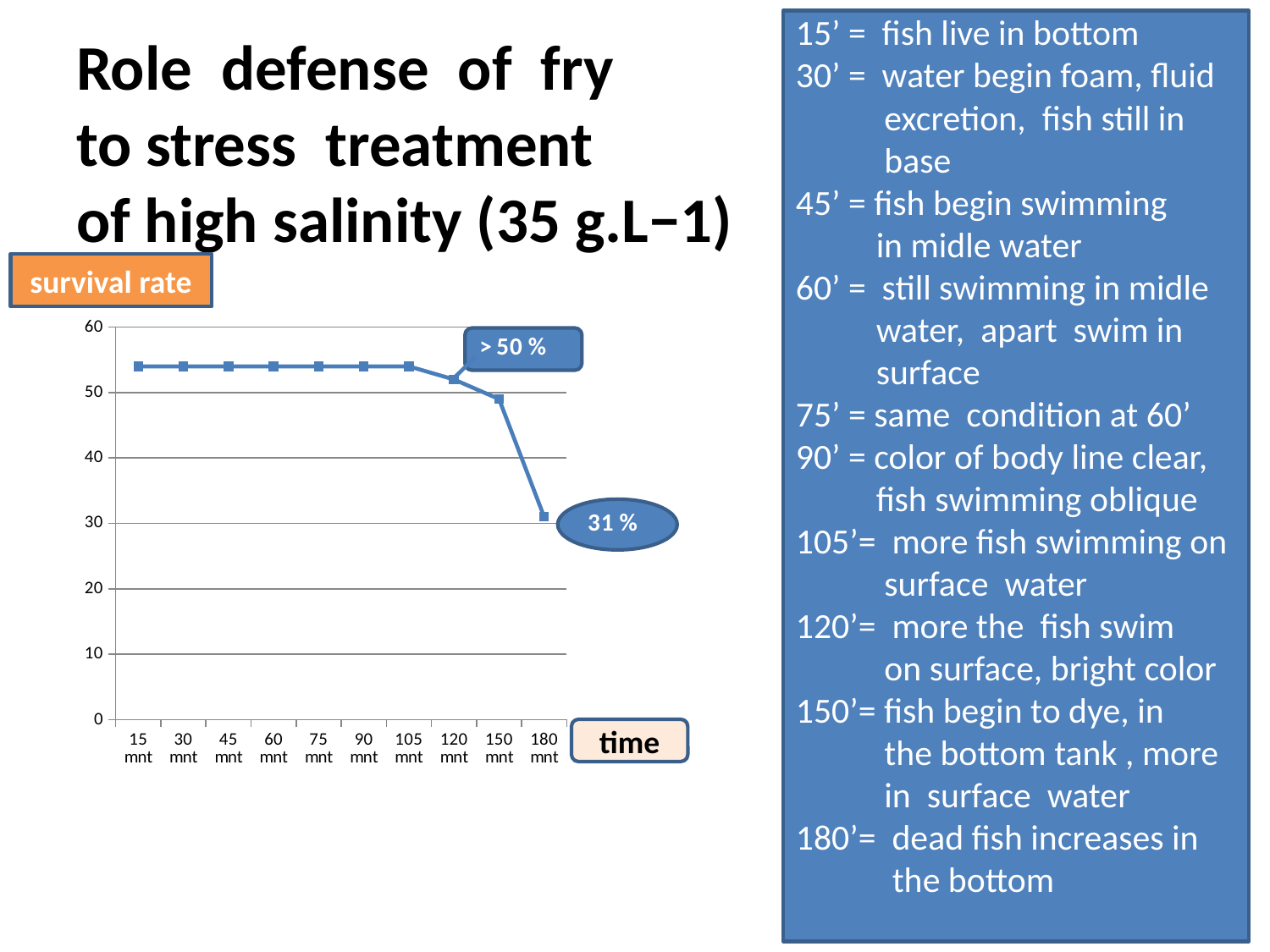

15’ =  fish live in bottom
30’ =  water begin foam, fluid
           excretion,  fish still in
           base
45’ = fish begin swimming
          in midle water
60’ =  still swimming in midle
          water,  apart  swim in
          surface
75’ = same  condition at 60’
90’ = color of body line clear,
          fish swimming oblique
105’=  more fish swimming on
           surface  water
120’=  more the  fish swim
           on surface, bright color
150’= fish begin to dye, in
           the bottom tank , more
           in  surface  water
180’=  dead fish increases in
            the bottom

# Role  defense  of  fry to stress  treatment of high salinity (35 g.L−1)
survival rate

### Chart

| Category | kelangsungan hidup |  |
|---|---|---|
| 15 mnt | 54.0 | None |
| 30 mnt | 54.0 | None |
| 45 mnt | 54.0 | None |
| 60 mnt | 54.0 | None |
| 75 mnt | 54.0 | None |
| 90 mnt | 54.0 | None |
| 105 mnt | 54.0 | None |
| 120 mnt | 52.0 | None |
| 150 mnt | 49.0 | None |
| 180 mnt | 31.0 | None |
time